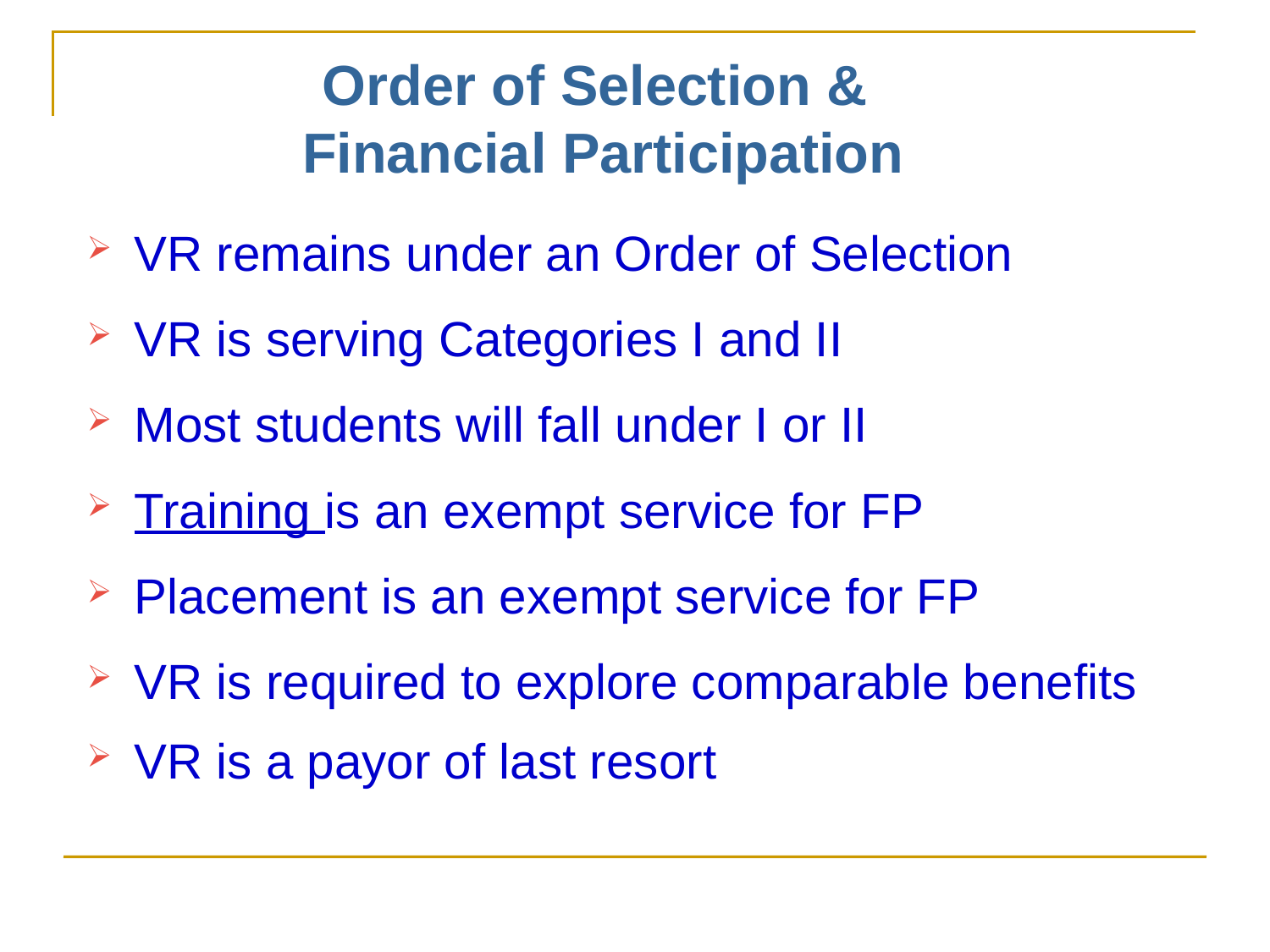

# Order of Selection & Financial Participation
VR remains under an Order of Selection

VR is serving Categories I and II

Most students will fall under I or II

Training is an exempt service for FP

Placement is an exempt service for FP

VR is required to explore comparable benefits

VR is a payor of last resort